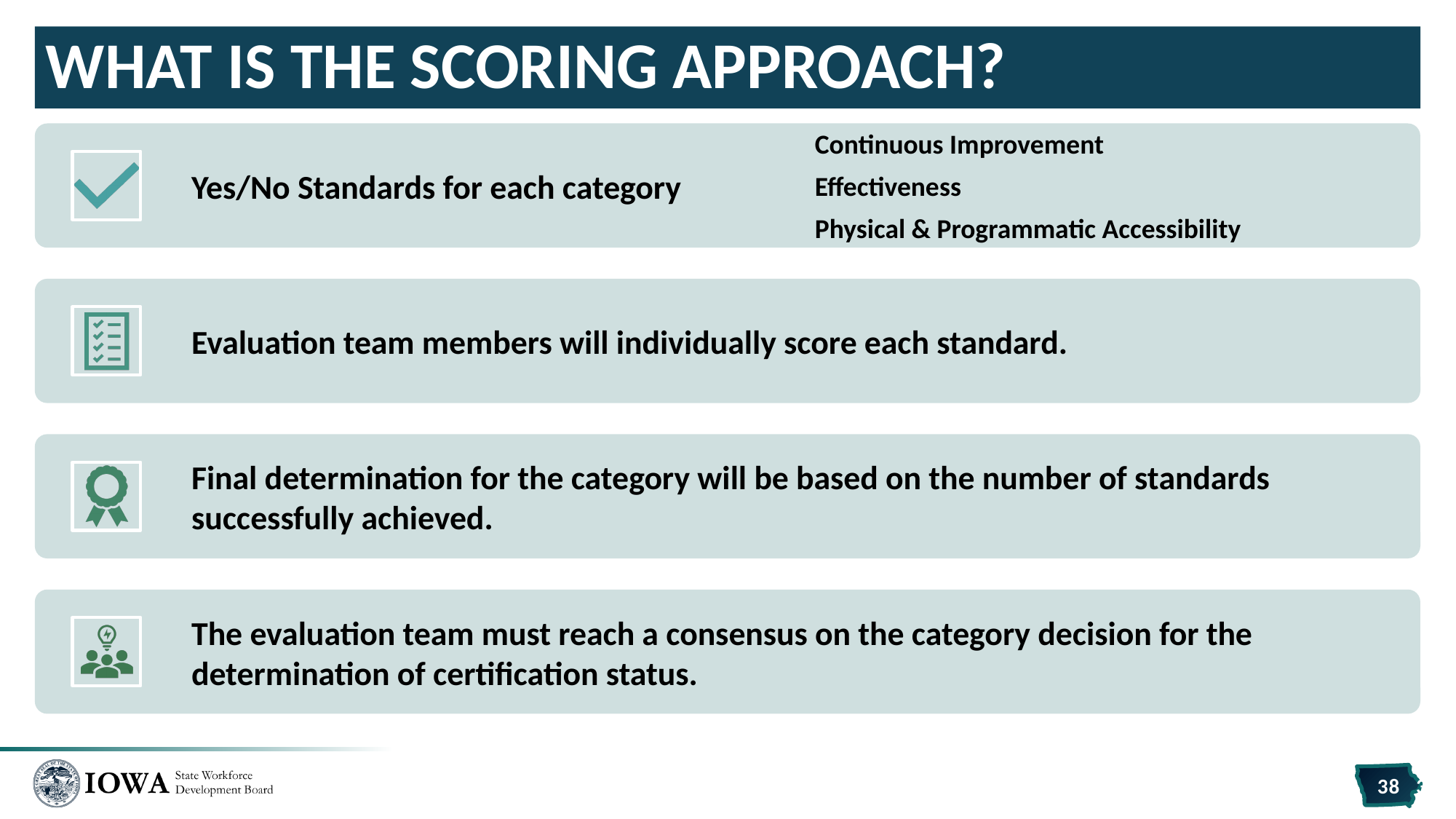

# What is the Scoring Approach?
Yes/No Standards for each category
Continuous Improvement
Effectiveness
Physical & Programmatic Accessibility
Evaluation team members will individually score each standard.
Final determination for the category will be based on the number of standards successfully achieved.
The evaluation team must reach a consensus on the category decision for the determination of certification status.
38